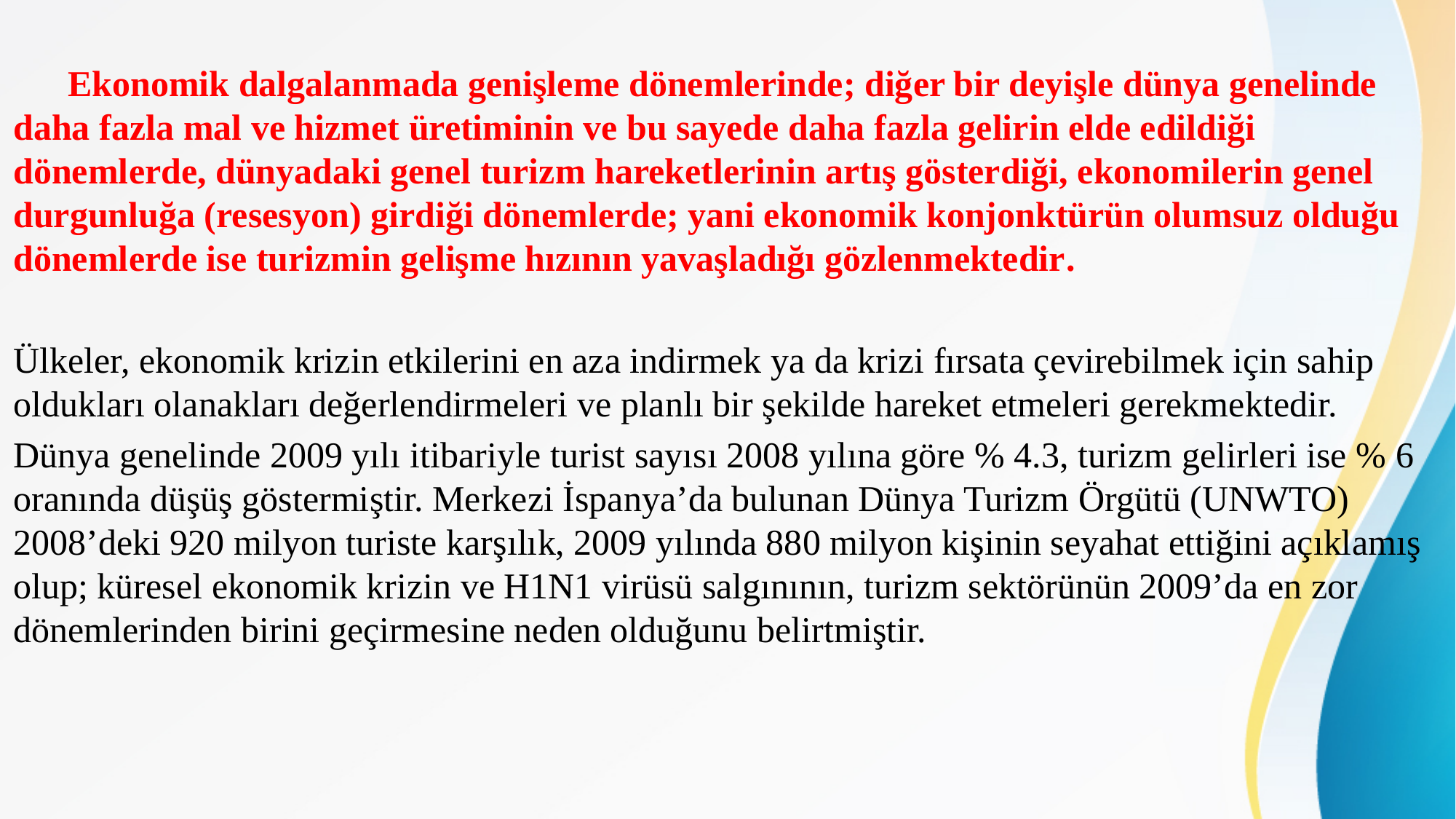

Ekonomik dalgalanmada genişleme dönemlerinde; diğer bir deyişle dünya genelinde daha fazla mal ve hizmet üretiminin ve bu sayede daha fazla gelirin elde edildiği dönemlerde, dünyadaki genel turizm hareketlerinin artış gösterdiği, ekonomilerin genel durgunluğa (resesyon) girdiği dönemlerde; yani ekonomik konjonktürün olumsuz olduğu dönemlerde ise turizmin gelişme hızının yavaşladığı gözlenmektedir.

Ülkeler, ekonomik krizin etkilerini en aza indirmek ya da krizi fırsata çevirebilmek için sahip oldukları olanakları değerlendirmeleri ve planlı bir şekilde hareket etmeleri gerekmektedir.
Dünya genelinde 2009 yılı itibariyle turist sayısı 2008 yılına göre % 4.3, turizm gelirleri ise % 6 oranında düşüş göstermiştir. Merkezi İspanya’da bulunan Dünya Turizm Örgütü (UNWTO) 2008’deki 920 milyon turiste karşılık, 2009 yılında 880 milyon kişinin seyahat ettiğini açıklamış olup; küresel ekonomik krizin ve H1N1 virüsü salgınının, turizm sektörünün 2009’da en zor dönemlerinden birini geçirmesine neden olduğunu belirtmiştir.